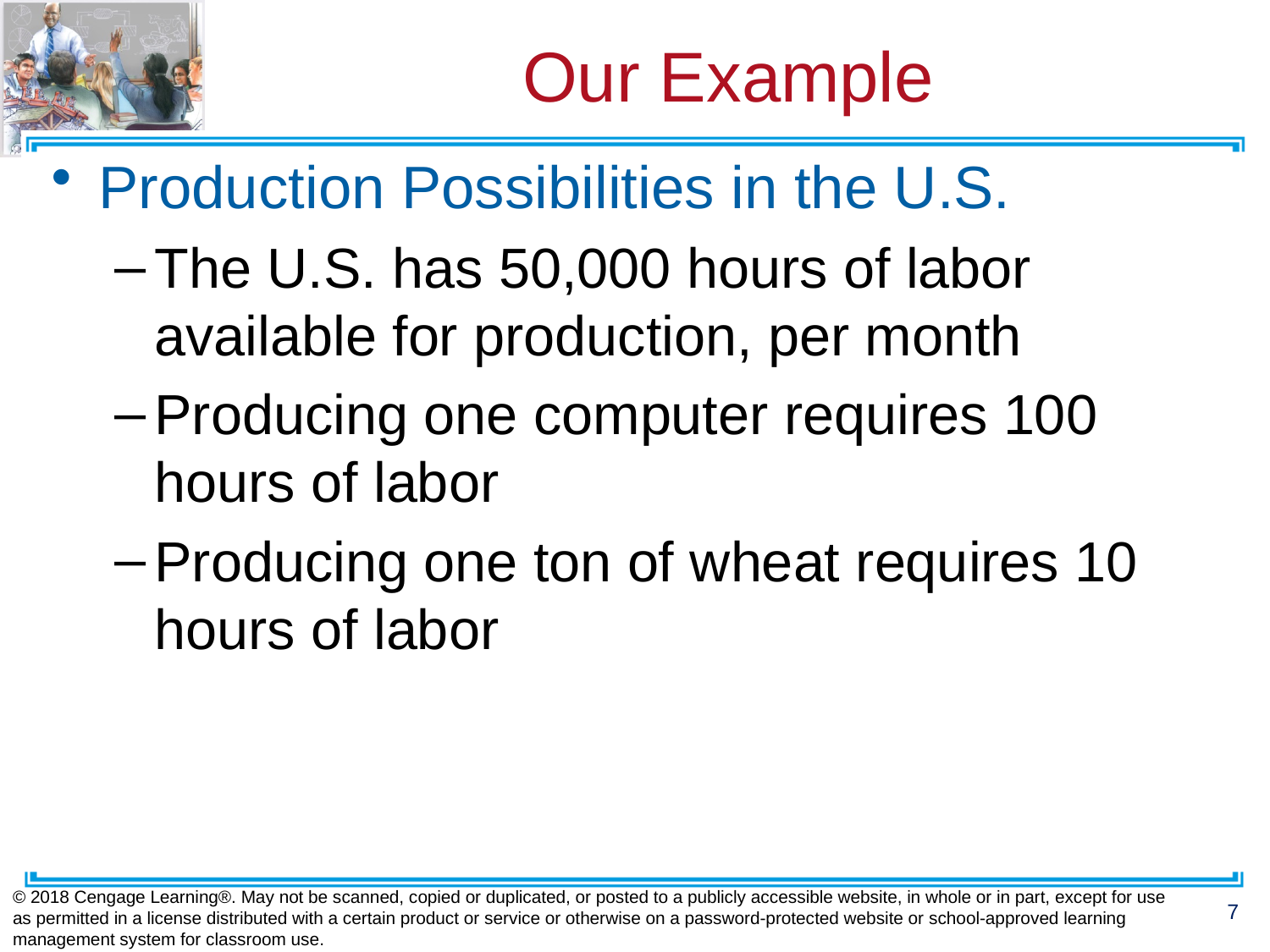

# Our Example
Production Possibilities in the U.S.
The U.S. has 50,000 hours of labor available for production, per month
Producing one computer requires 100 hours of labor
Producing one ton of wheat requires 10 hours of labor
© 2018 Cengage Learning®. May not be scanned, copied or duplicated, or posted to a publicly accessible website, in whole or in part, except for use as permitted in a license distributed with a certain product or service or otherwise on a password-protected website or school-approved learning management system for classroom use.
7